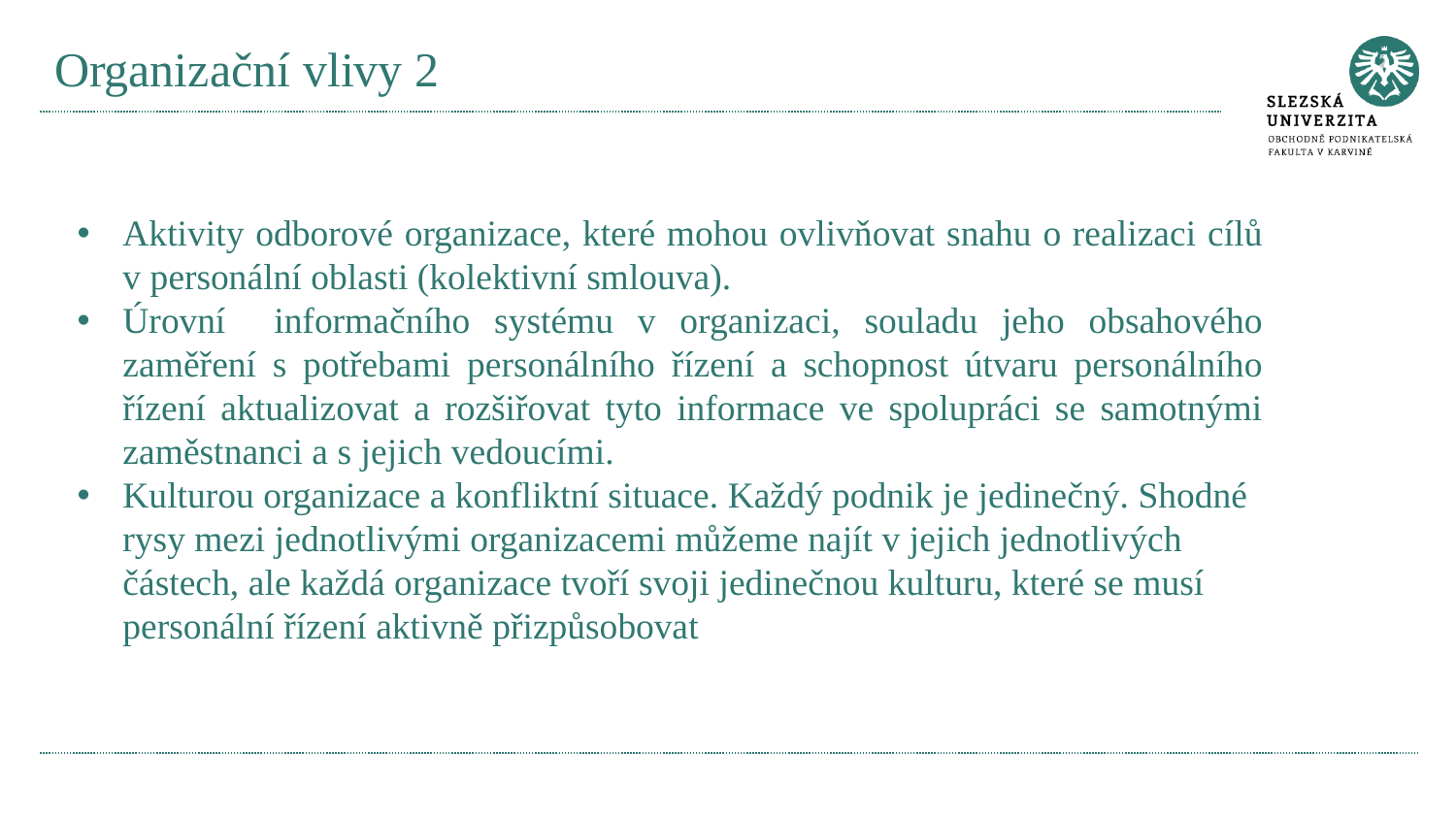

# Organizační vlivy 2
Aktivity odborové organizace, které mohou ovlivňovat snahu o realizaci cílů v personální oblasti (kolektivní smlouva).
Úrovní  informačního systému v organizaci, souladu jeho obsahového zaměření s potřebami personálního řízení a schopnost útvaru personálního řízení aktualizovat a rozšiřovat tyto informace ve spolupráci se samotnými zaměstnanci a s jejich vedoucími.
Kulturou organizace a konfliktní situace. Každý podnik je jedinečný. Shodné rysy mezi jednotlivými organizacemi můžeme najít v jejich jednotlivých částech, ale každá organizace tvoří svoji jedinečnou kulturu, které se musí personální řízení aktivně přizpůsobovat